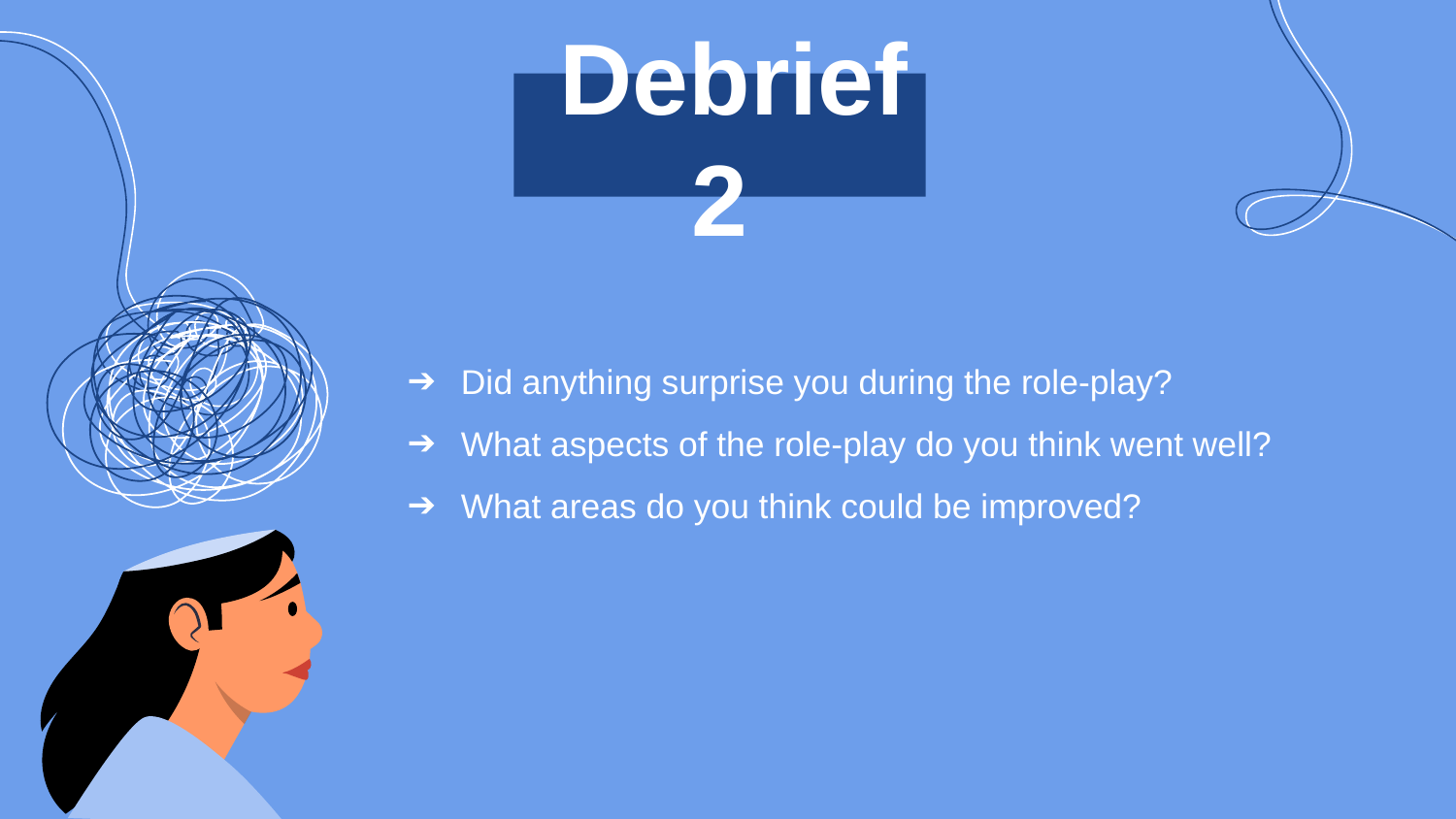

Debrief 2
Did anything surprise you during the role-play?
What aspects of the role-play do you think went well?
What areas do you think could be improved?